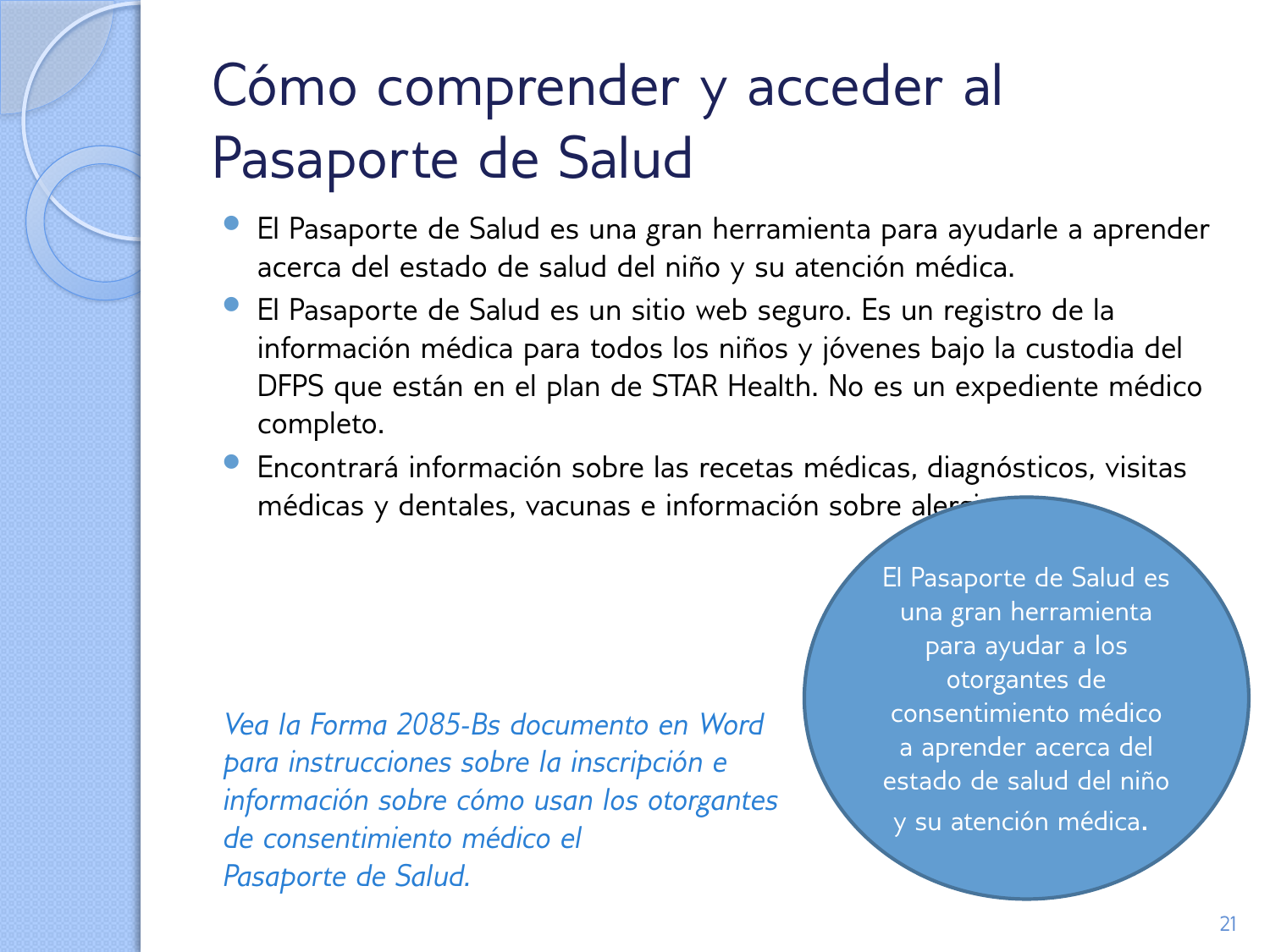

# Cómo comprender y acceder al Pasaporte de Salud
El Pasaporte de Salud es una gran herramienta para ayudarle a aprender acerca del estado de salud del niño y su atención médica.
El Pasaporte de Salud es un sitio web seguro. Es un registro de la información médica para todos los niños y jóvenes bajo la custodia del DFPS que están en el plan de STAR Health. No es un expediente médico completo.
Encontrará información sobre las recetas médicas, diagnósticos, visitas médicas y dentales, vacunas e información sobre alergias.

Vea la Forma 2085-Bs documento en Word
para instrucciones sobre la inscripción e
información sobre cómo usan los otorgantes
de consentimiento médico el
Pasaporte de Salud.

El Pasaporte de Salud es una gran herramienta para ayudar a los otorgantes de consentimiento médico a aprender acerca del estado de salud del niño y su atención médica.
21